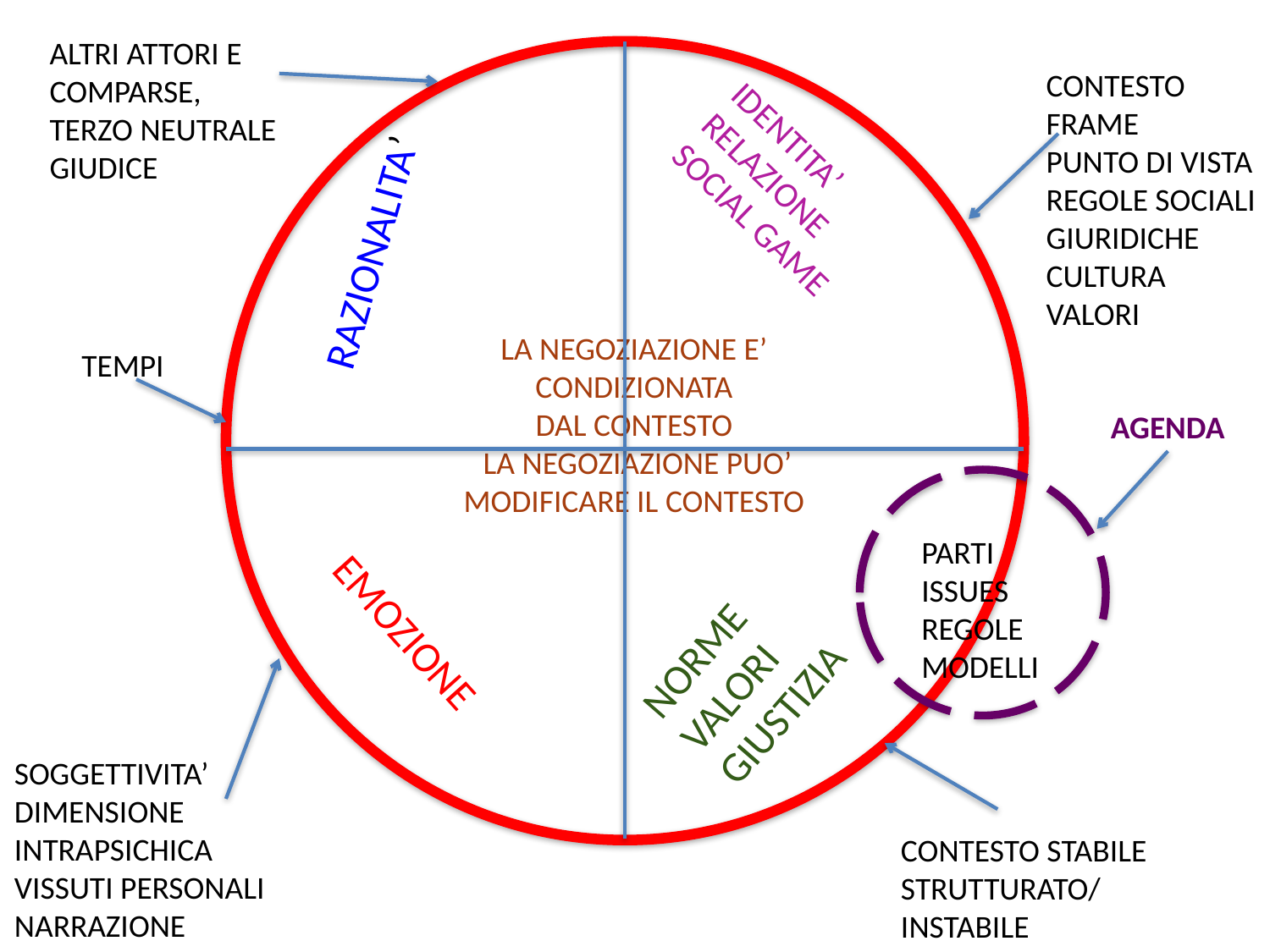

ALTRI ATTORI E
COMPARSE,
TERZO NEUTRALE
GIUDICE

CONTESTO
FRAME
PUNTO DI VISTA
REGOLE SOCIALI
GIURIDICHE
CULTURA
VALORI
IDENTITA’
RELAZIONE
SOCIAL GAME
RAZIONALITA’
LA NEGOZIAZIONE E’ CONDIZIONATA
DAL CONTESTO
 LA NEGOZIAZIONE PUO’ MODIFICARE IL CONTESTO
TEMPI
AGENDA

PARTI
ISSUES
REGOLE
MODELLI
NORME
VALORI
GIUSTIZIA
EMOZIONE
SOGGETTIVITA’
DIMENSIONE
INTRAPSICHICA
VISSUTI PERSONALI
NARRAZIONE
CONTESTO STABILE
STRUTTURATO/
INSTABILE